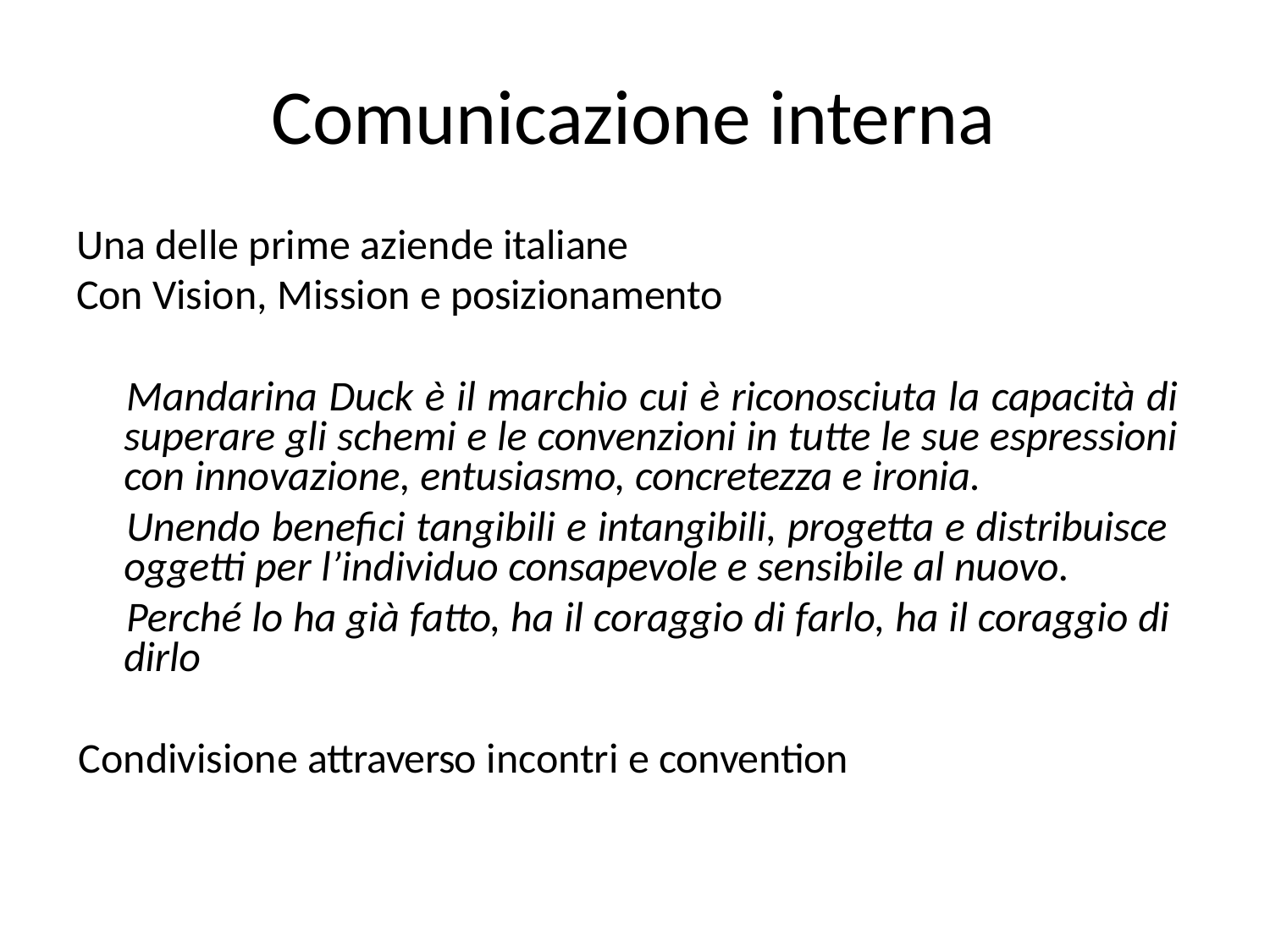

# Comunicazione interna
Una delle prime aziende italiane
Con Vision, Mission e posizionamento

Mandarina Duck è il marchio cui è riconosciuta la capacità di superare gli schemi e le convenzioni in tutte le sue espressioni con innovazione, entusiasmo, concretezza e ironia.
Unendo benefici tangibili e intangibili, progetta e distribuisce oggetti per l’individuo consapevole e sensibile al nuovo.
Perché lo ha già fatto, ha il coraggio di farlo, ha il coraggio di dirlo
Condivisione attraverso incontri e convention